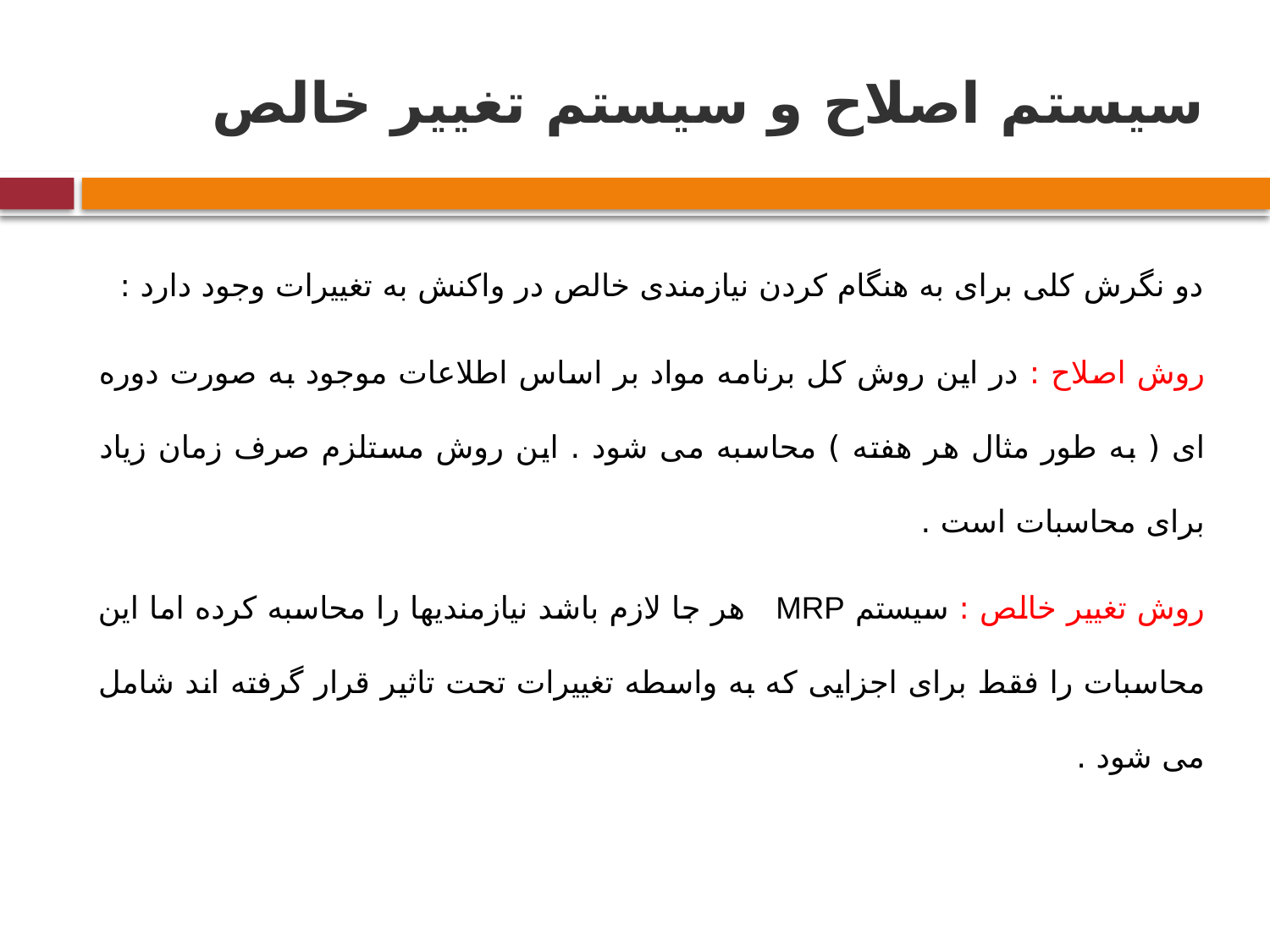

# سیستم اصلاح و سیستم تغییر خالص
دو نگرش کلی برای به هنگام کردن نیازمندی خالص در واکنش به تغییرات وجود دارد :
روش اصلاح : در این روش کل برنامه مواد بر اساس اطلاعات موجود به صورت دوره ای ( به طور مثال هر هفته ) محاسبه می شود . این روش مستلزم صرف زمان زیاد برای محاسبات است .
روش تغییر خالص : سیستم MRP   هر جا لازم باشد نیازمندیها را محاسبه کرده اما این محاسبات را فقط برای اجزایی که به واسطه تغییرات تحت تاثیر قرار گرفته اند شامل می شود .